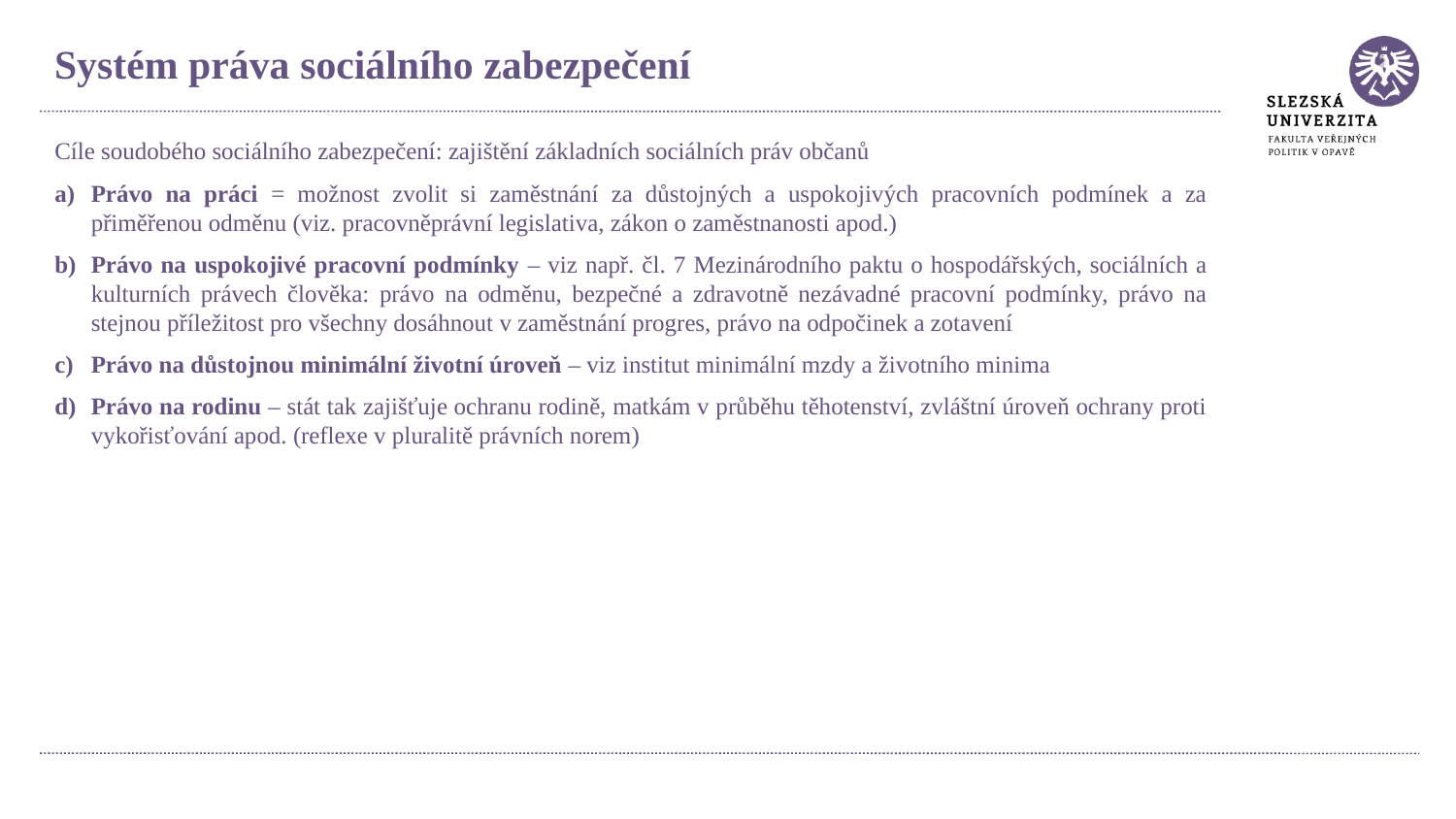

Systém práva sociálního zabezpečení
Cíle soudobého sociálního zabezpečení: zajištění základních sociálních práv občanů
Právo na práci = možnost zvolit si zaměstnání za důstojných a uspokojivých pracovních podmínek a za přiměřenou odměnu (viz. pracovněprávní legislativa, zákon o zaměstnanosti apod.)
Právo na uspokojivé pracovní podmínky – viz např. čl. 7 Mezinárodního paktu o hospodářských, sociálních a kulturních právech člověka: právo na odměnu, bezpečné a zdravotně nezávadné pracovní podmínky, právo na stejnou příležitost pro všechny dosáhnout v zaměstnání progres, právo na odpočinek a zotavení
Právo na důstojnou minimální životní úroveň – viz institut minimální mzdy a životního minima
Právo na rodinu – stát tak zajišťuje ochranu rodině, matkám v průběhu těhotenství, zvláštní úroveň ochrany proti vykořisťování apod. (reflexe v pluralitě právních norem)